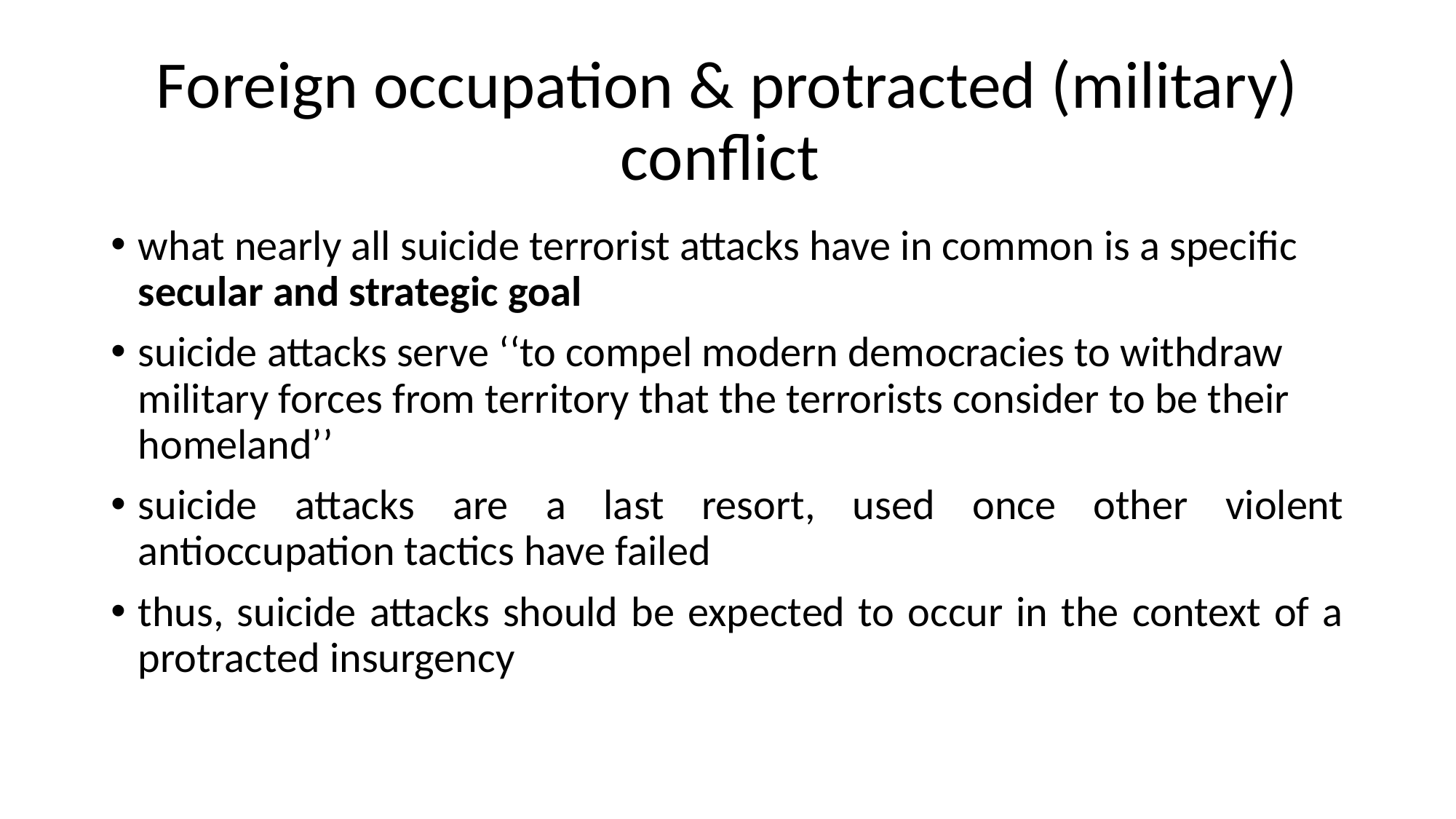

# Foreign occupation & protracted (military) conflict
what nearly all suicide terrorist attacks have in common is a specific secular and strategic goal
suicide attacks serve ‘‘to compel modern democracies to withdraw military forces from territory that the terrorists consider to be their homeland’’
suicide attacks are a last resort, used once other violent antioccupation tactics have failed
thus, suicide attacks should be expected to occur in the context of a protracted insurgency